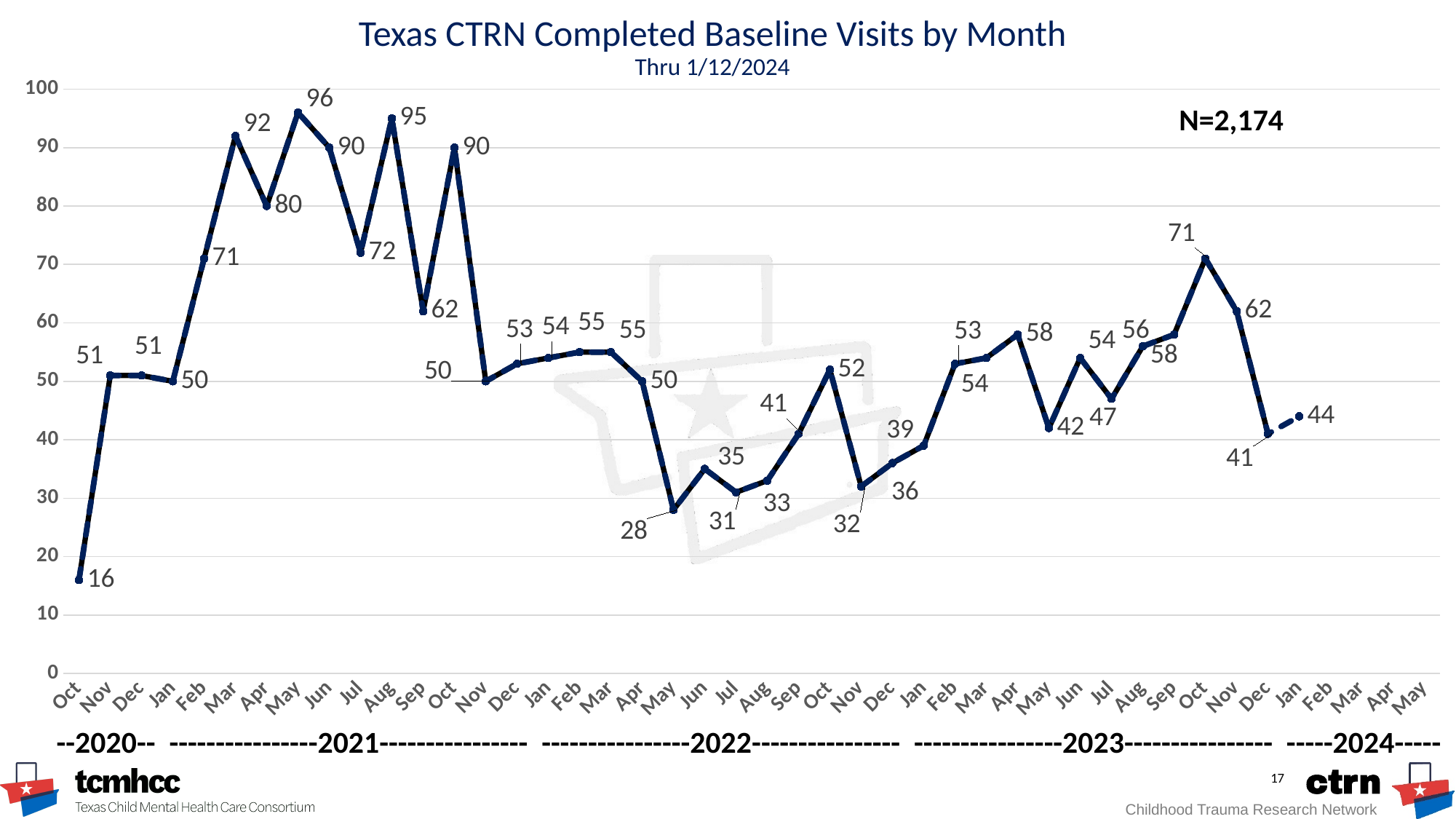

# Texas CTRN Completed Baseline Visits by Month Thru 1/12/2024

### Chart

| Category | Baseline | Baseline Projected | Month 1 | Month 1 Projected |
|---|---|---|---|---|
| Oct | 16.0 | 16.0 | None | None |
| Nov | 51.0 | 51.0 | None | None |
| Dec | 51.0 | 51.0 | None | None |
| Jan | 50.0 | 50.0 | None | None |
| Feb | 71.0 | 71.0 | None | None |
| Mar | 92.0 | 92.0 | None | None |
| Apr | 80.0 | 80.0 | None | None |
| May | 96.0 | 96.0 | None | None |
| Jun | 90.0 | 90.0 | None | None |
| Jul | 72.0 | 72.0 | None | None |
| Aug | 95.0 | 95.0 | None | None |
| Sep | 62.0 | 62.0 | None | None |
| Oct | 90.0 | 90.0 | None | None |
| Nov | 50.0 | 50.0 | None | None |
| Dec | 53.0 | 53.0 | None | None |
| Jan | 54.0 | 54.0 | None | None |
| Feb | 55.0 | 55.0 | None | None |
| Mar | 55.0 | 55.0 | None | None |
| Apr | 50.0 | 50.0 | None | None |
| May | 28.0 | 28.0 | None | None |
| Jun | 35.0 | 35.0 | None | None |
| Jul | 31.0 | 31.0 | None | None |
| Aug | 33.0 | 33.0 | None | None |
| Sep | 41.0 | 41.0 | None | None |
| Oct | 52.0 | 52.0 | None | None |
| Nov | 32.0 | 32.0 | None | None |
| Dec | 36.0 | 36.0 | None | None |
| Jan | 39.0 | 39.0 | None | None |
| Feb | 53.0 | 53.0 | None | None |
| Mar | 54.0 | 54.0 | None | None |
| Apr | 58.0 | 58.0 | None | None |
| May | 42.0 | 42.0 | None | None |
| Jun | 54.0 | 54.0 | None | None |
| Jul | 47.0 | 47.0 | None | None |
| Aug | 56.0 | 56.0 | None | None |
| Sep | 58.0 | 58.0 | None | None |
| Oct | 71.0 | 71.0 | None | None |
| Nov | 62.0 | 62.0 | None | None |
| Dec | 41.0 | 41.0 | None | None |
| Jan | None | 44.0 | None | None |
| Feb | None | None | None | None |
| Mar | None | None | None | None |
| Apr | None | None | None | None |
| May | None | None | None | None |
N=2,174
--2020--  ----------------2021----------------  ----------------2022----------------  ----------------2023----------------  -----2024-----

17